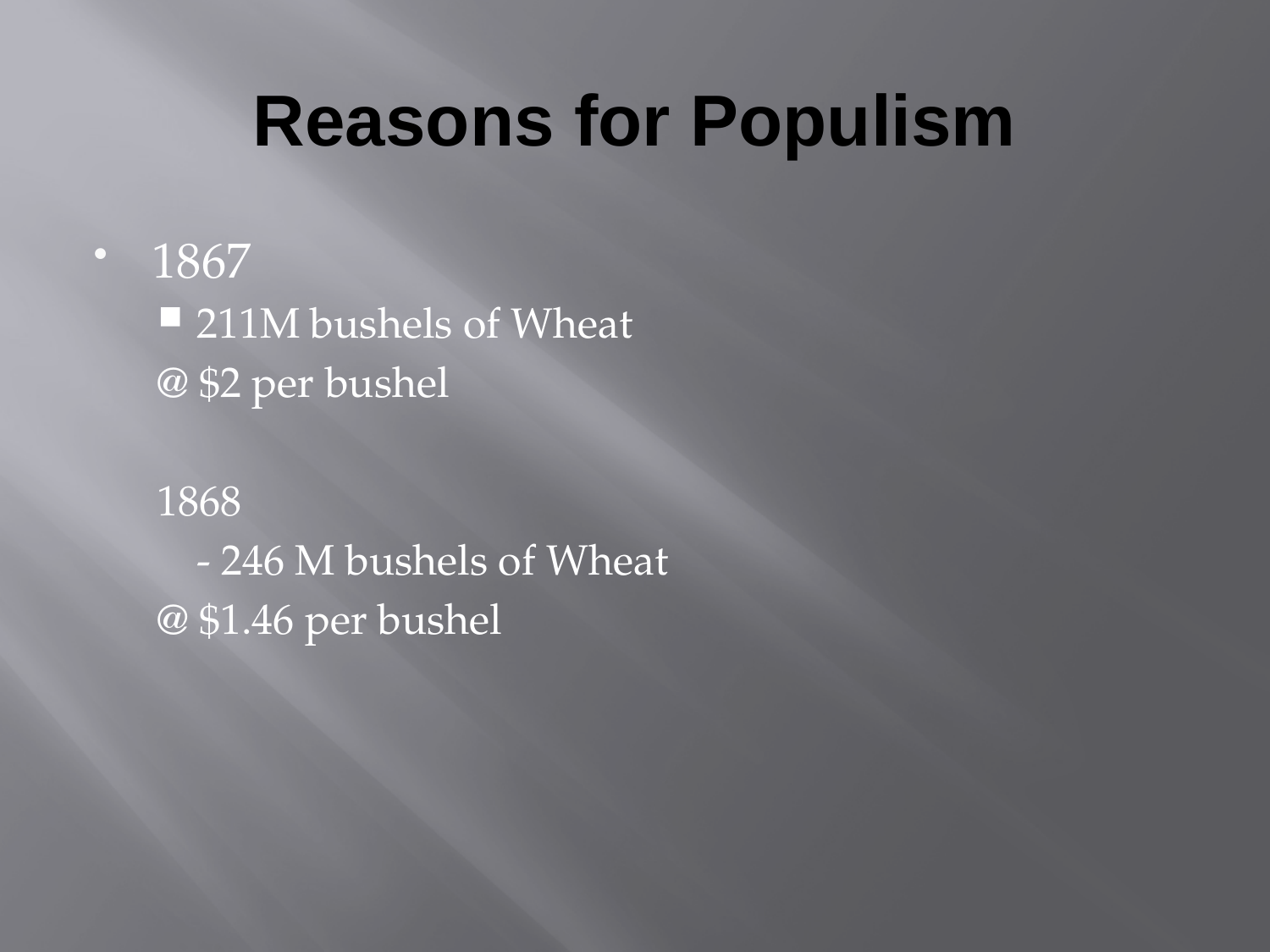

# Reasons for Populism
1867
211M bushels of Wheat
@ $2 per bushel

1868
	- 246 M bushels of Wheat
@ $1.46 per bushel